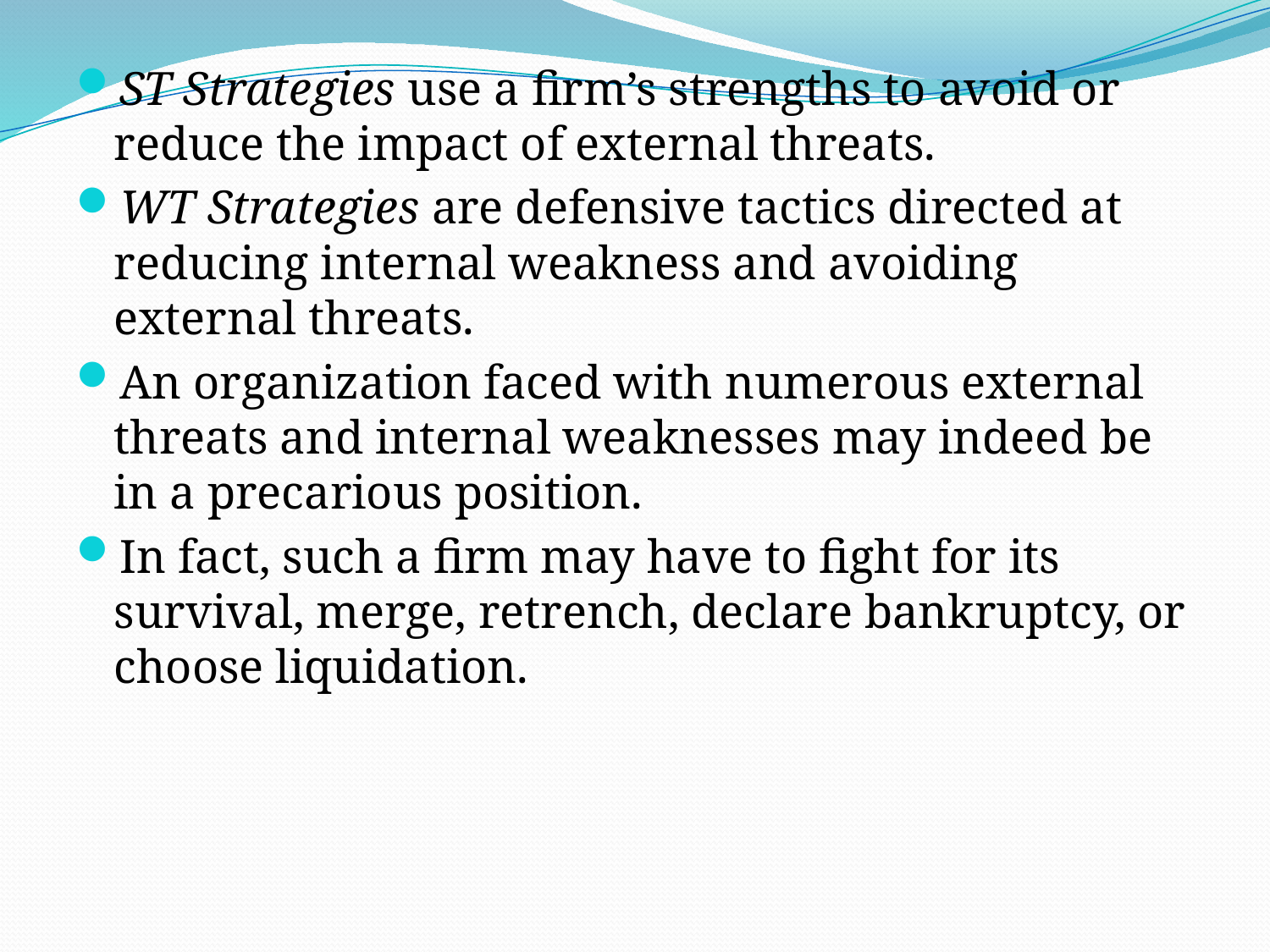

# .
ST Strategies use a firm’s strengths to avoid or reduce the impact of external threats.
WT Strategies are defensive tactics directed at reducing internal weakness and avoiding external threats.
An organization faced with numerous external threats and internal weaknesses may indeed be in a precarious position.
In fact, such a firm may have to fight for its survival, merge, retrench, declare bankruptcy, or choose liquidation.